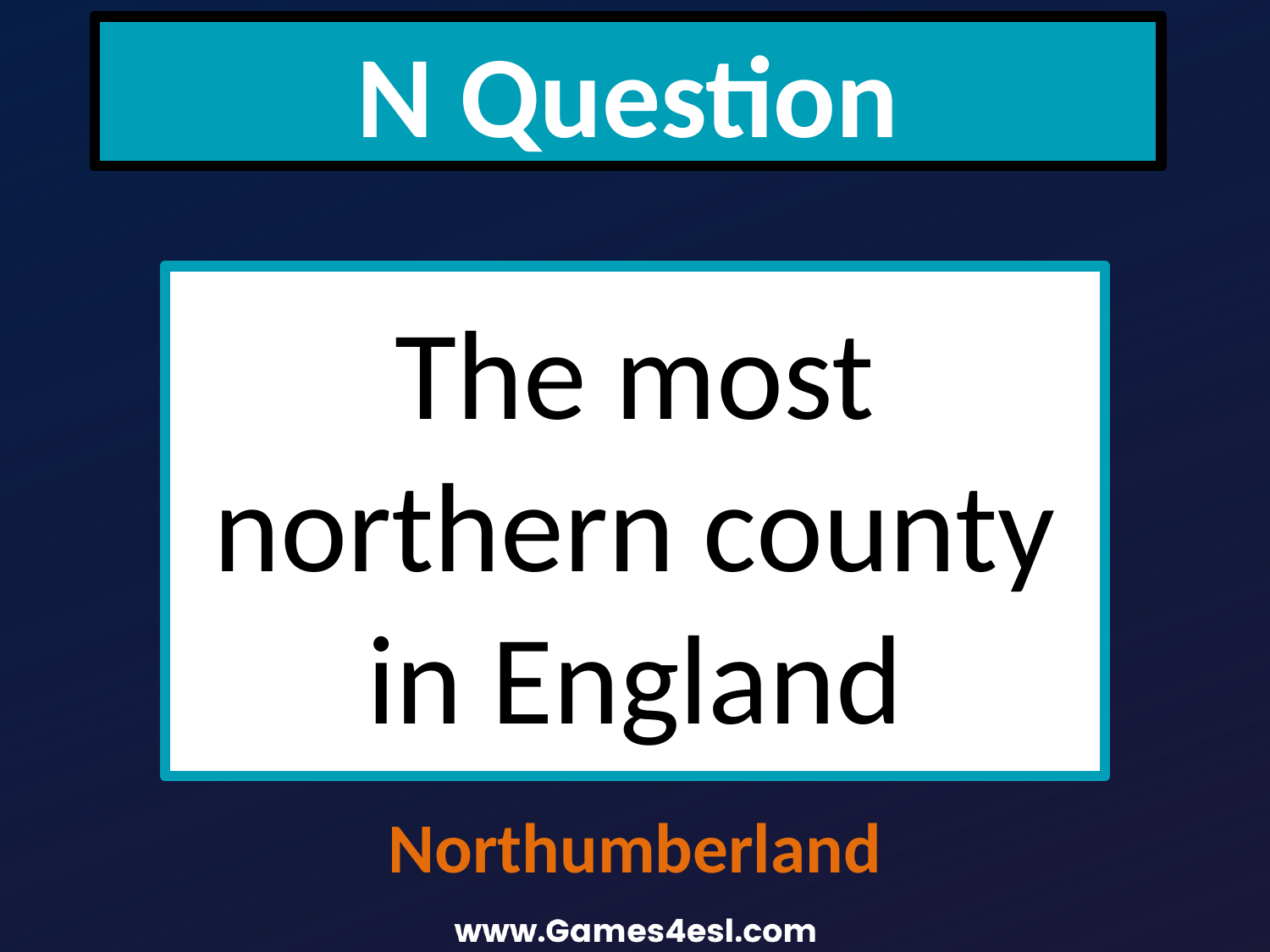

N Question
The most northern county in England
Northumberland